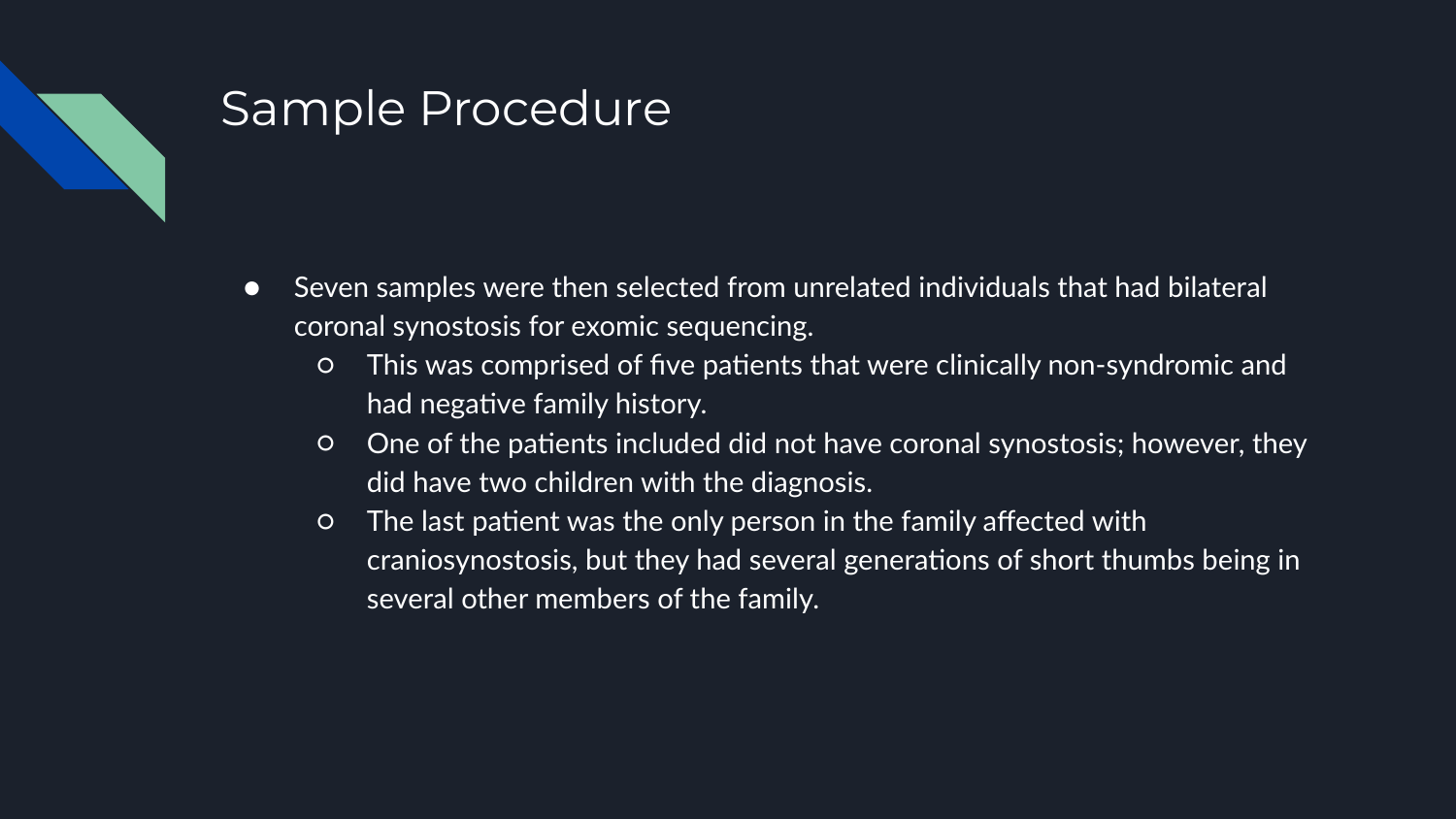

# Sample Procedure
Seven samples were then selected from unrelated individuals that had bilateral coronal synostosis for exomic sequencing.
This was comprised of five patients that were clinically non-syndromic and had negative family history.
One of the patients included did not have coronal synostosis; however, they did have two children with the diagnosis.
The last patient was the only person in the family affected with craniosynostosis, but they had several generations of short thumbs being in several other members of the family.